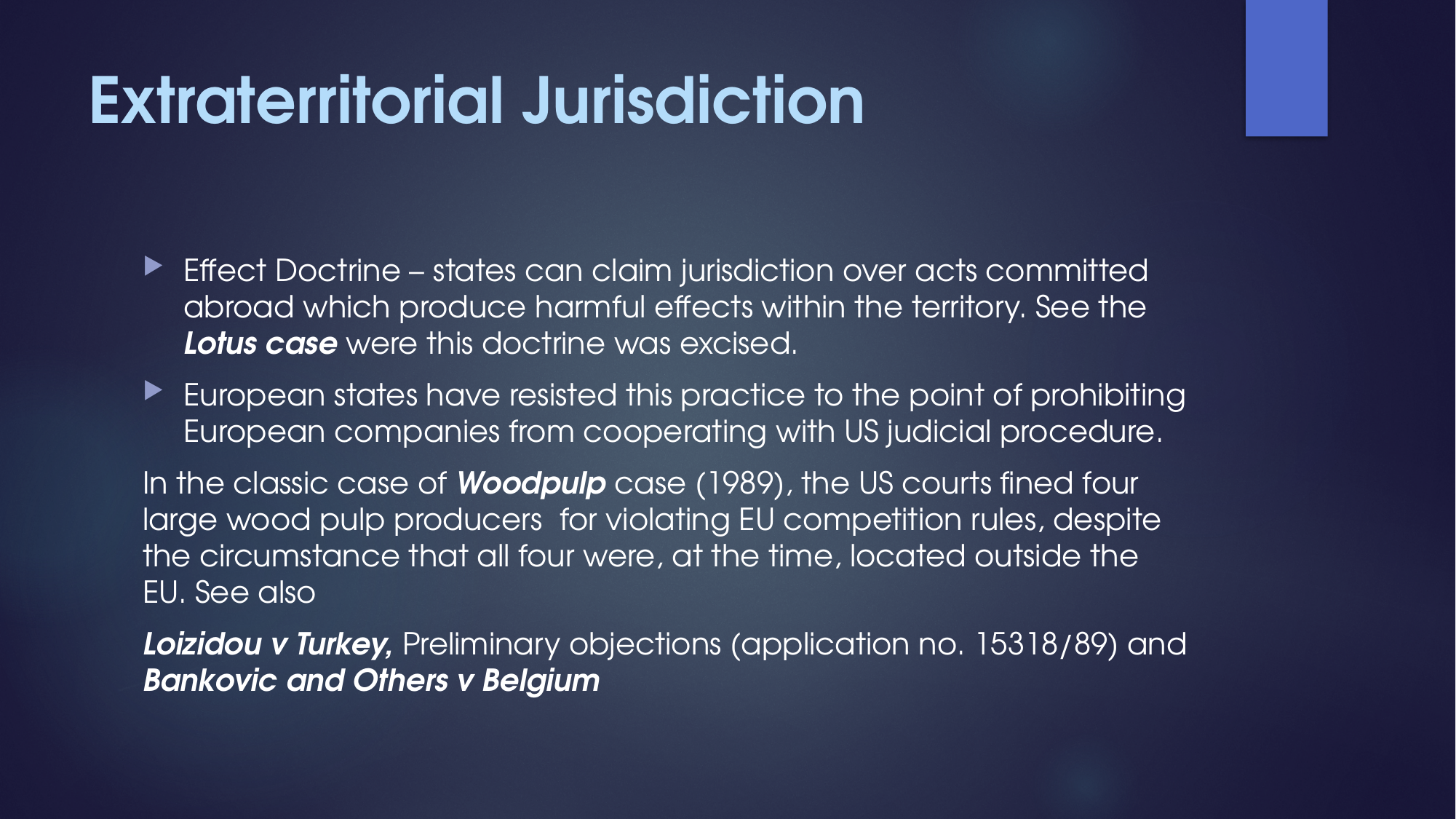

# Extraterritorial Jurisdiction
Effect Doctrine – states can claim jurisdiction over acts committed abroad which produce harmful effects within the territory. See the Lotus case were this doctrine was excised.
European states have resisted this practice to the point of prohibiting European companies from cooperating with US judicial procedure.
In the classic case of Woodpulp case (1989), the US courts fined four large wood pulp producers  for violating EU competition rules, despite the circumstance that all four were, at the time, located outside the EU. See also
Loizidou v Turkey, Preliminary objections (application no. 15318/89) and Bankovic and Others v Belgium